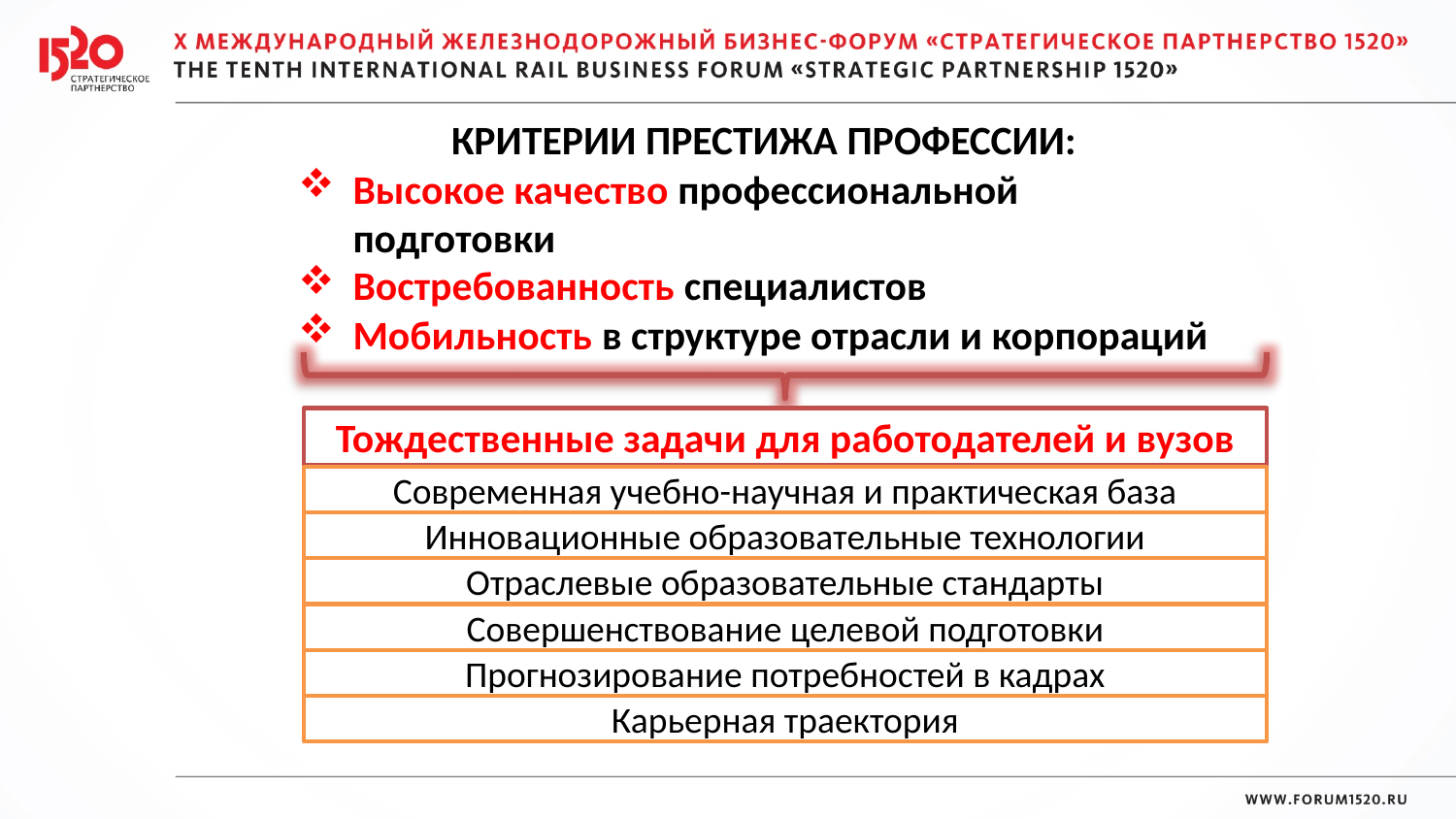

КРИТЕРИИ ПРЕСТИЖА ПРОФЕССИИ:
Высокое качество профессиональной подготовки
Востребованность специалистов
Мобильность в структуре отрасли и корпораций
Тождественные задачи для работодателей и вузов
Современная учебно-научная и практическая база
Инновационные образовательные технологии
Отраслевые образовательные стандарты
Совершенствование целевой подготовки
Прогнозирование потребностей в кадрах
Карьерная траектория